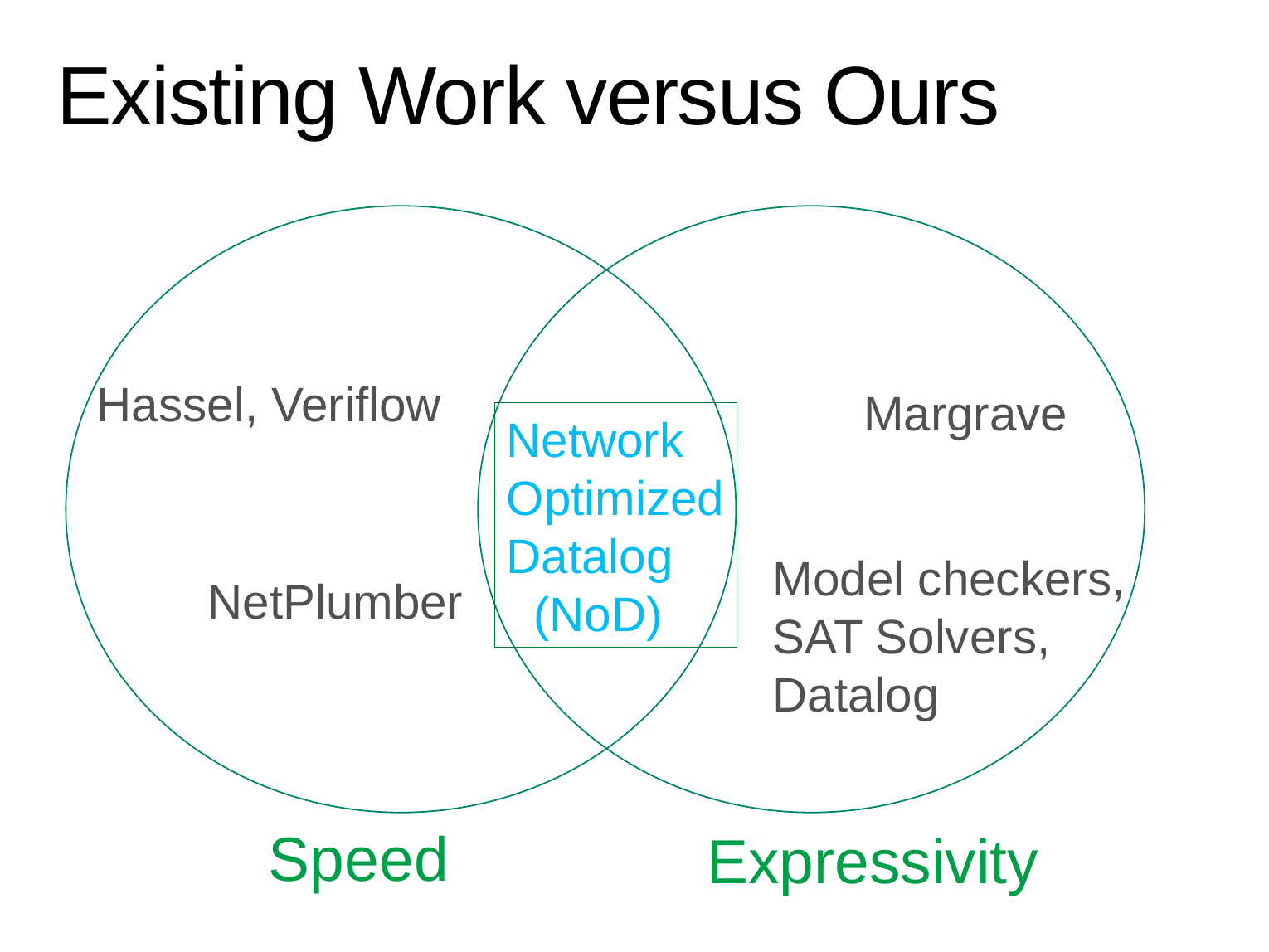

# Existing Work versus Ours

Hassel, Veriflow
Margrave
Network
Optimized
Datalog
  (NoD)
Model checkers,
SAT Solvers,
Datalog
NetPlumber
Speed
Expressivity